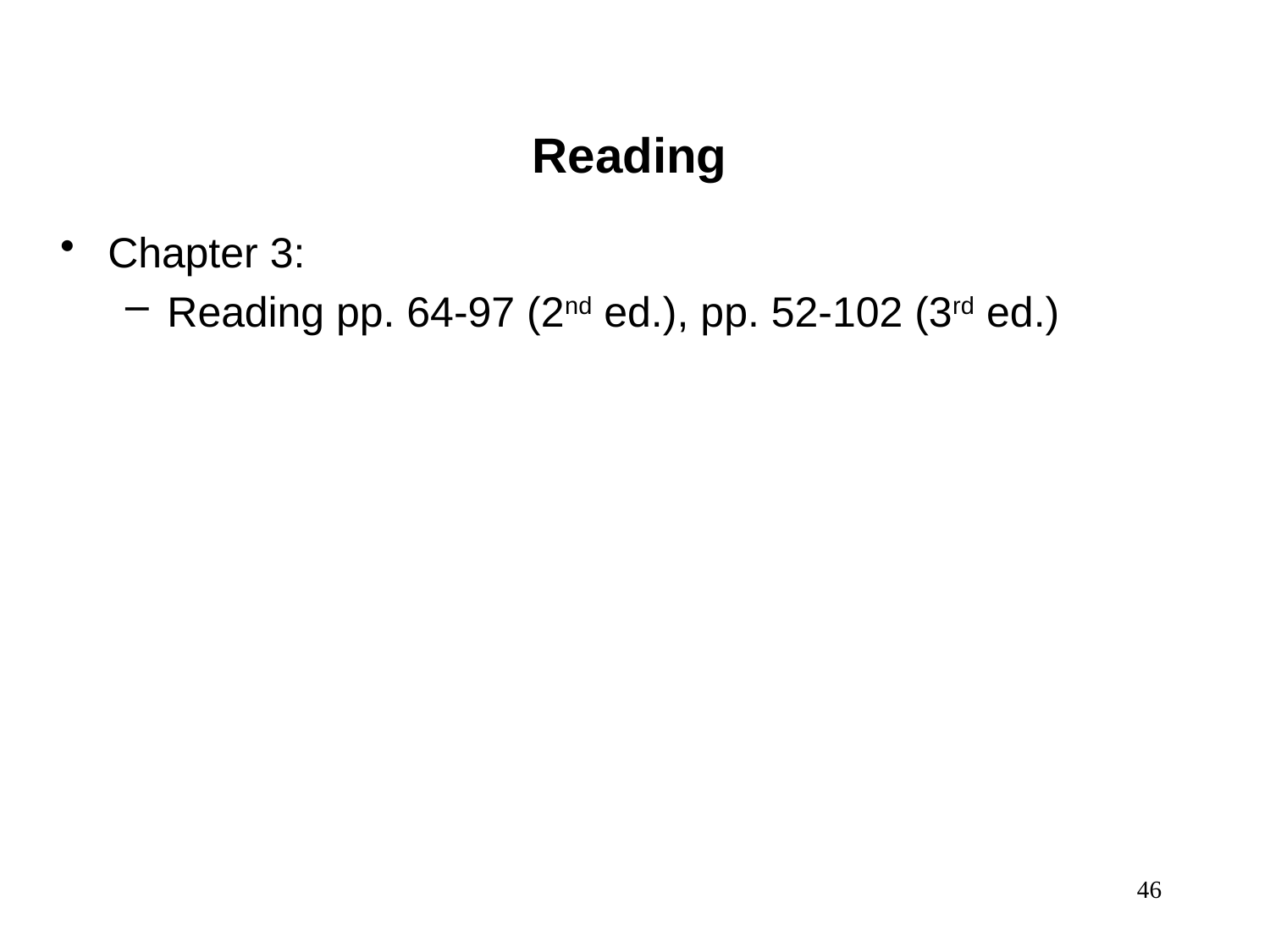

Reading
Chapter 3:
 Reading pp. 64-97 (2nd ed.), pp. 52-102 (3rd ed.)

46